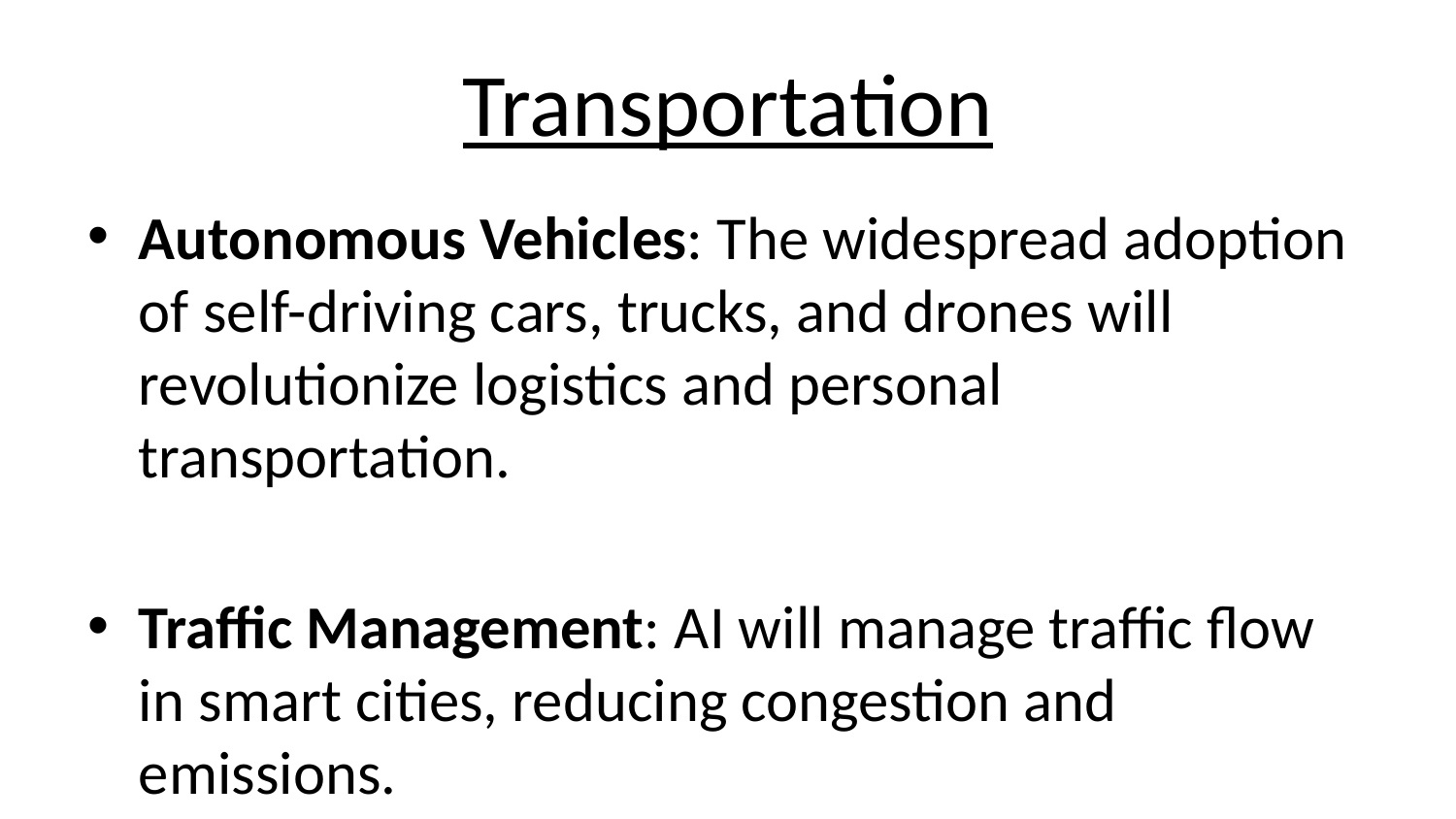

# Transportation
Autonomous Vehicles: The widespread adoption of self-driving cars, trucks, and drones will revolutionize logistics and personal transportation.

Traffic Management: AI will manage traffic flow in smart cities, reducing congestion and emissions.